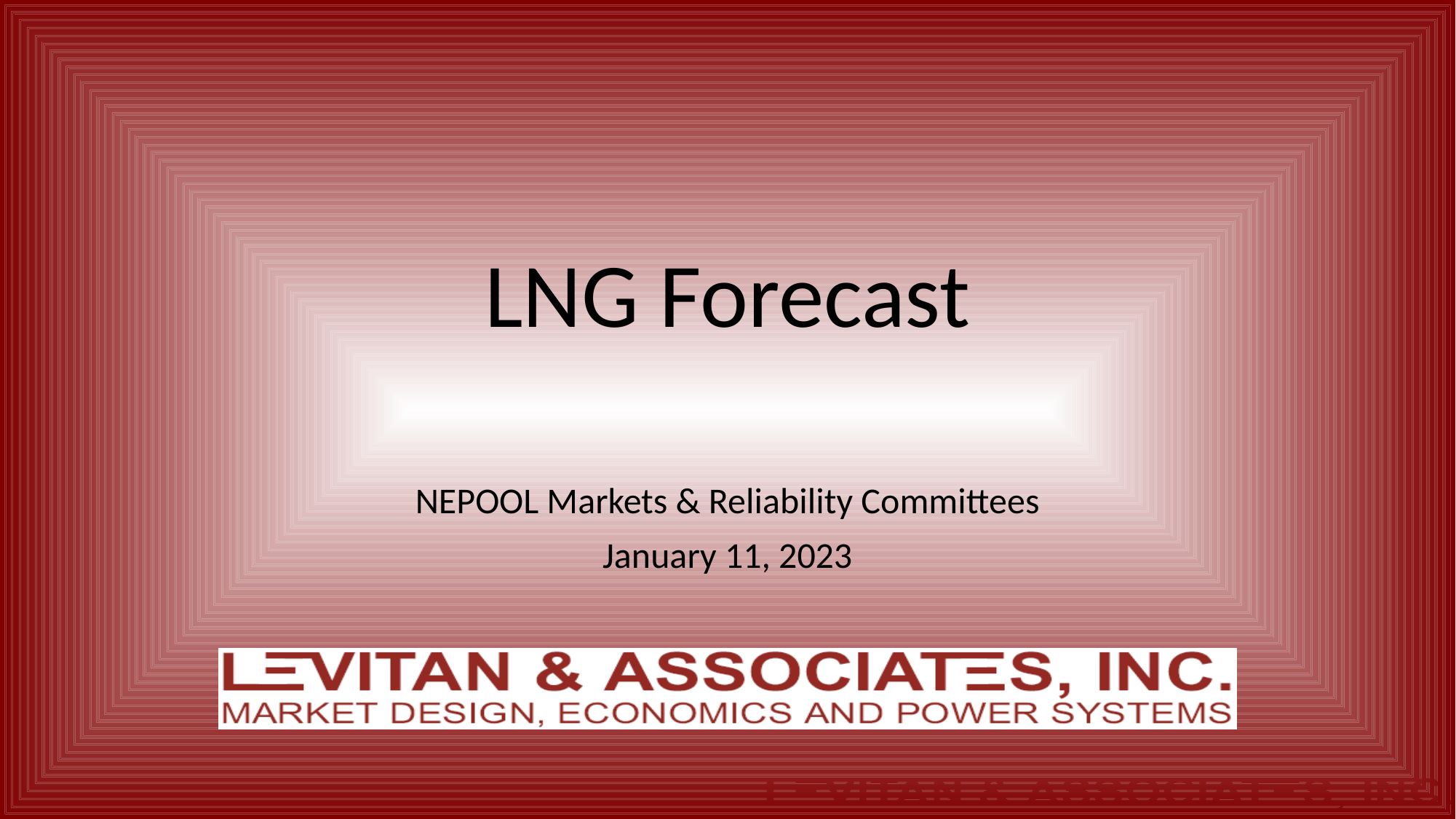

# LNG Forecast
NEPOOL Markets & Reliability Committees
January 11, 2023